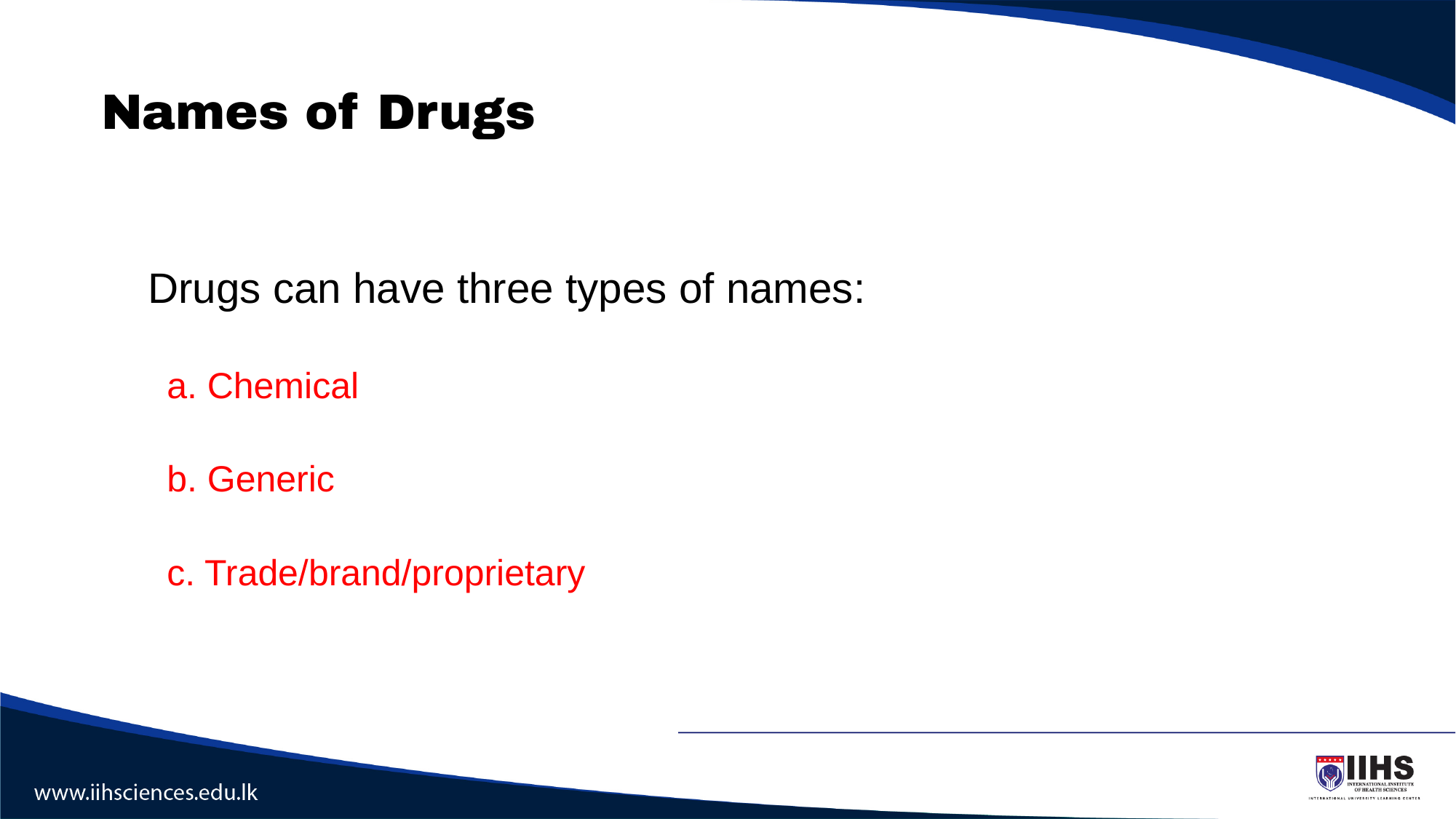

# Names of Drugs

   Drugs can have three types of names:

a. Chemical

b. Generic

c. Trade/brand/proprietary